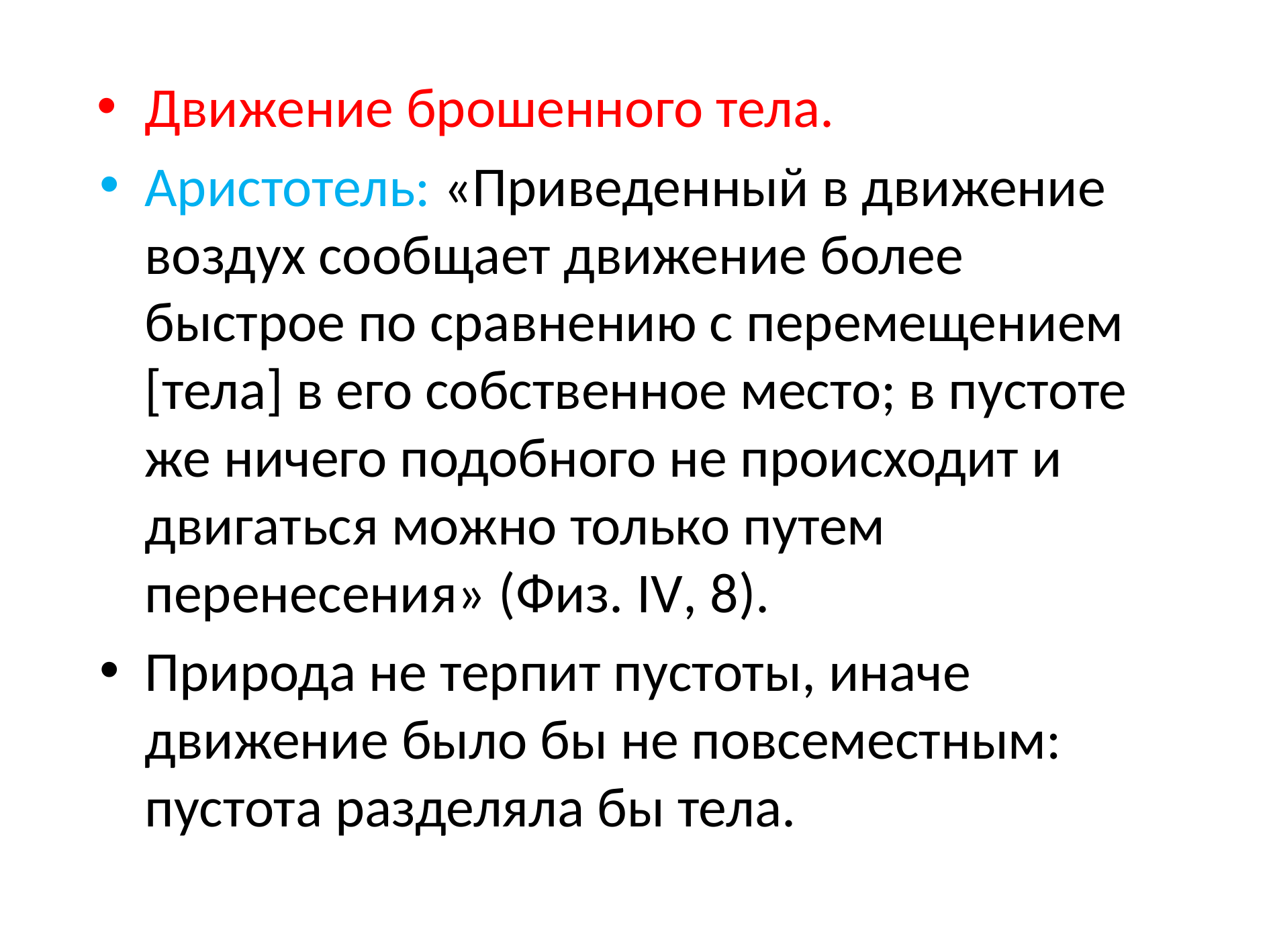

Движение брошенного тела.
Аристотель: «Приведенный в движение воздух сообщает движение более быстрое по сравнению с перемещением [тела] в его собственное место; в пустоте же ничего подобного не происходит и двигаться можно только путем перенесения» (Физ. IV, 8).
Природа не терпит пустоты, иначе движение было бы не повсеместным: пустота разделяла бы тела.